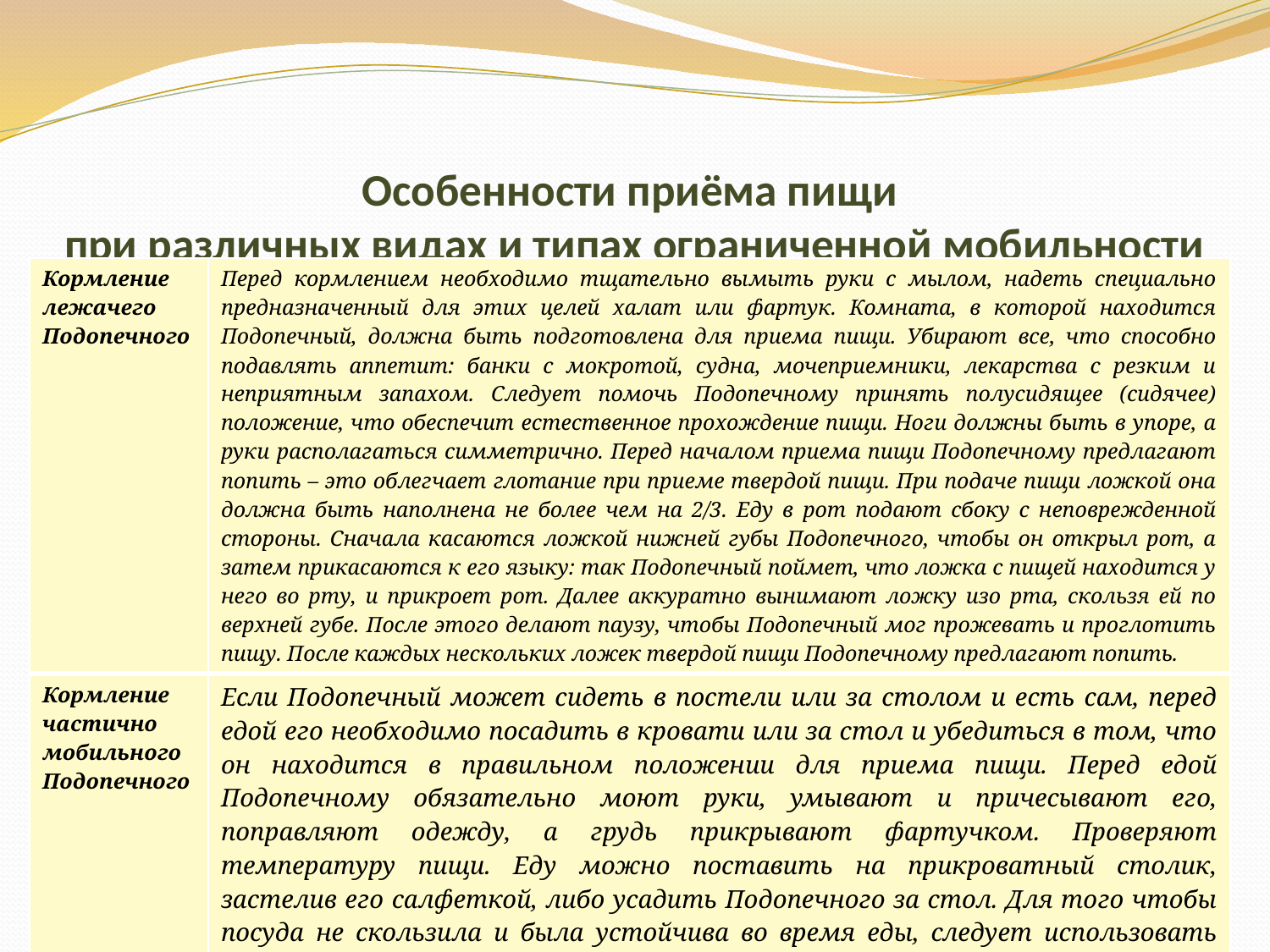

# Особенности приёма пищи при различных видах и типах ограниченной мобильности
| Кормление лежачего Подопечного | Перед кормлением необходимо тщательно вымыть руки с мылом, надеть специально предназначенный для этих целей халат или фартук. Комната, в которой находится Подопечный, должна быть подготовлена для приема пищи. Убирают все, что способно подавлять аппетит: банки с мокротой, судна, мочеприемники, лекарства с резким и неприятным запахом. Следует помочь Подопечному принять полусидящее (сидячее) положение, что обеспечит естественное прохождение пищи. Ноги должны быть в упоре, а руки располагаться симметрично. Перед началом приема пищи Подопечному предлагают попить – это облегчает глотание при приеме твердой пищи. При подаче пищи ложкой она должна быть наполнена не более чем на 2/3. Еду в рот подают сбоку с неповрежденной стороны. Сначала касаются ложкой нижней губы Подопечного, чтобы он открыл рот, а затем прикасаются к его языку: так Подопечный поймет, что ложка с пищей находится у него во рту, и прикроет рот. Далее аккуратно вынимают ложку изо рта, скользя ей по верхней губе. После этого делают паузу, чтобы Подопечный мог прожевать и проглотить пищу. После каждых нескольких ложек твердой пищи Подопечному предлагают попить. |
| --- | --- |
| Кормление частично мобильного Подопечного | Если Подопечный может сидеть в постели или за столом и есть сам, перед едой его необходимо посадить в кровати или за стол и убедиться в том, что он находится в правильном положении для приема пищи. Перед едой Подопечному обязательно моют руки, умывают и причесывают его, поправляют одежду, а грудь прикрывают фартучком. Проверяют температуру пищи. Еду можно поставить на прикроватный столик, застелив его салфеткой, либо усадить Подопечного за стол. Для того чтобы посуда не скользила и была устойчива во время еды, следует использовать специальную нескользящую салфетку, которая обеспечивает стабильное положение посуды. Необходимо заранее выяснить, из чего Подопечному удобнее пить. Важно, чтобы пища выглядела привлекательно и возбуждала аппетит. |